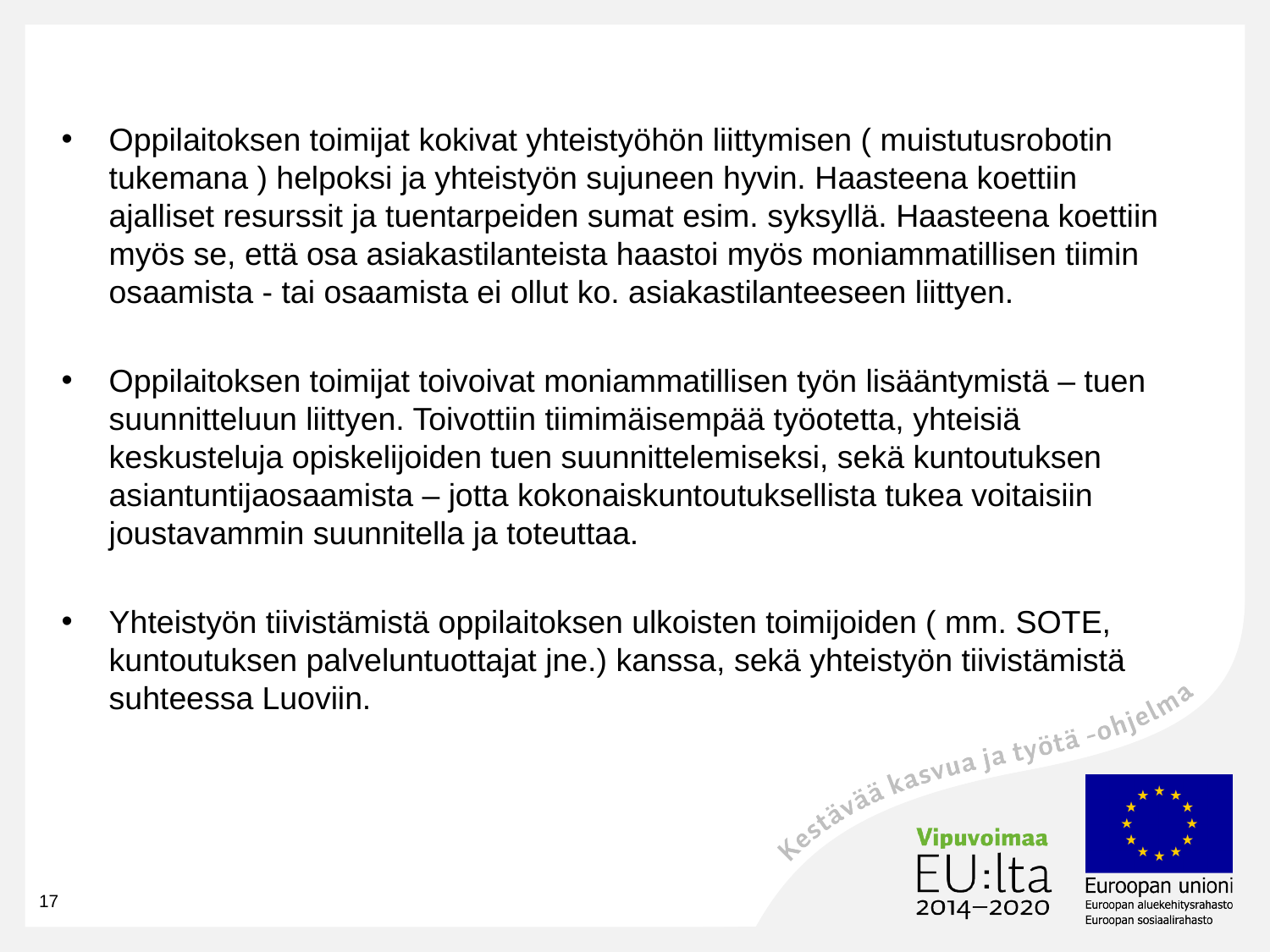

Oppilaitoksen toimijat kokivat yhteistyöhön liittymisen ( muistutusrobotin tukemana ) helpoksi ja yhteistyön sujuneen hyvin. Haasteena koettiin ajalliset resurssit ja tuentarpeiden sumat esim. syksyllä. Haasteena koettiin myös se, että osa asiakastilanteista haastoi myös moniammatillisen tiimin osaamista - tai osaamista ei ollut ko. asiakastilanteeseen liittyen.

Oppilaitoksen toimijat toivoivat moniammatillisen työn lisääntymistä – tuen suunnitteluun liittyen. Toivottiin tiimimäisempää työotetta, yhteisiä keskusteluja opiskelijoiden tuen suunnittelemiseksi, sekä kuntoutuksen asiantuntijaosaamista – jotta kokonaiskuntoutuksellista tukea voitaisiin joustavammin suunnitella ja toteuttaa.

Yhteistyön tiivistämistä oppilaitoksen ulkoisten toimijoiden ( mm. SOTE, kuntoutuksen palveluntuottajat jne.) kanssa, sekä yhteistyön tiivistämistä suhteessa Luoviin.

17